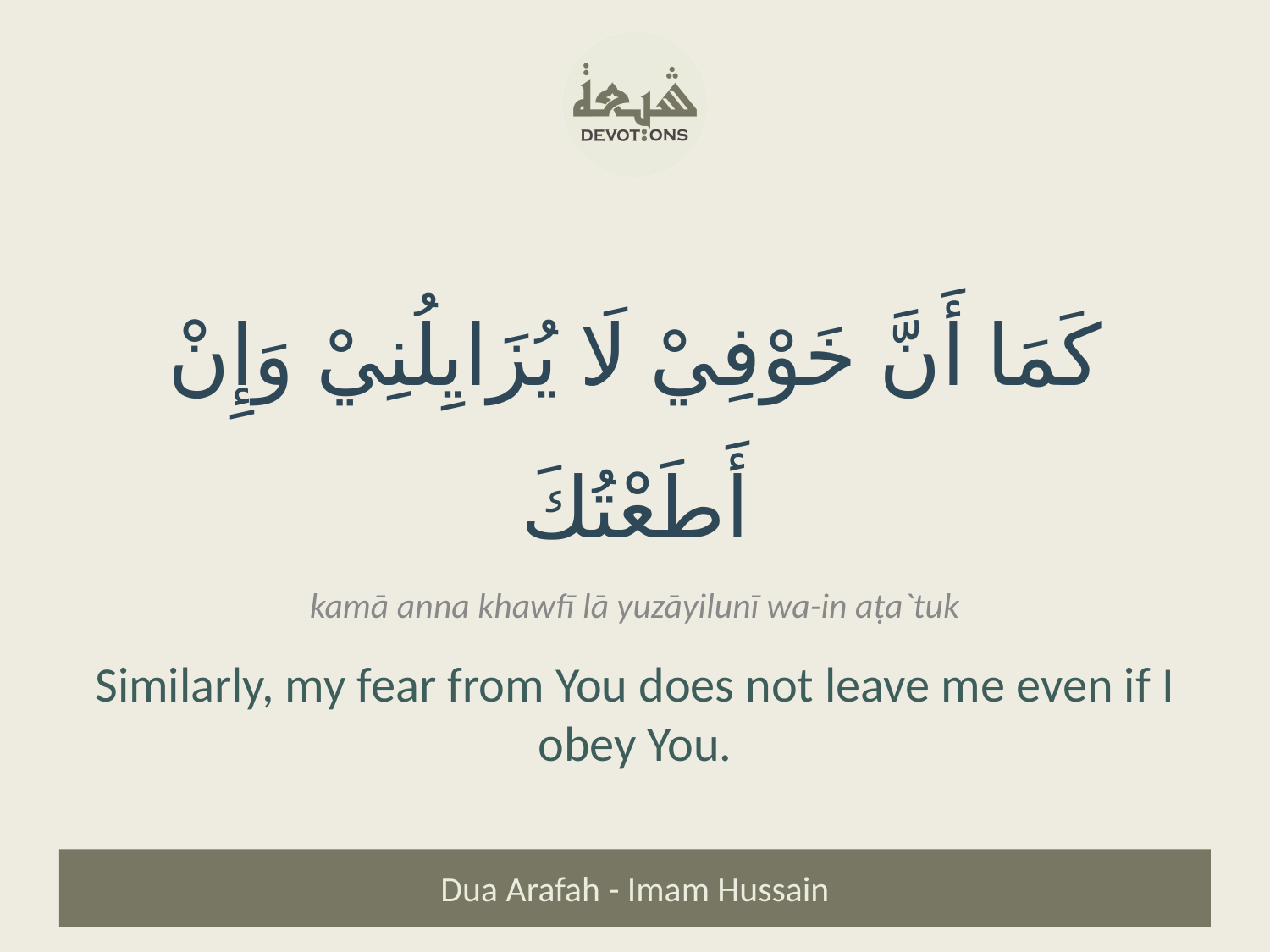

كَمَا أَنَّ خَوْفِيْ لَا يُزَايِلُنِيْ وَإِنْ أَطَعْتُكَ
kamā anna khawfī lā yuzāyilunī wa-in aṭa`tuk
Similarly, my fear from You does not leave me even if I obey You.
Dua Arafah - Imam Hussain